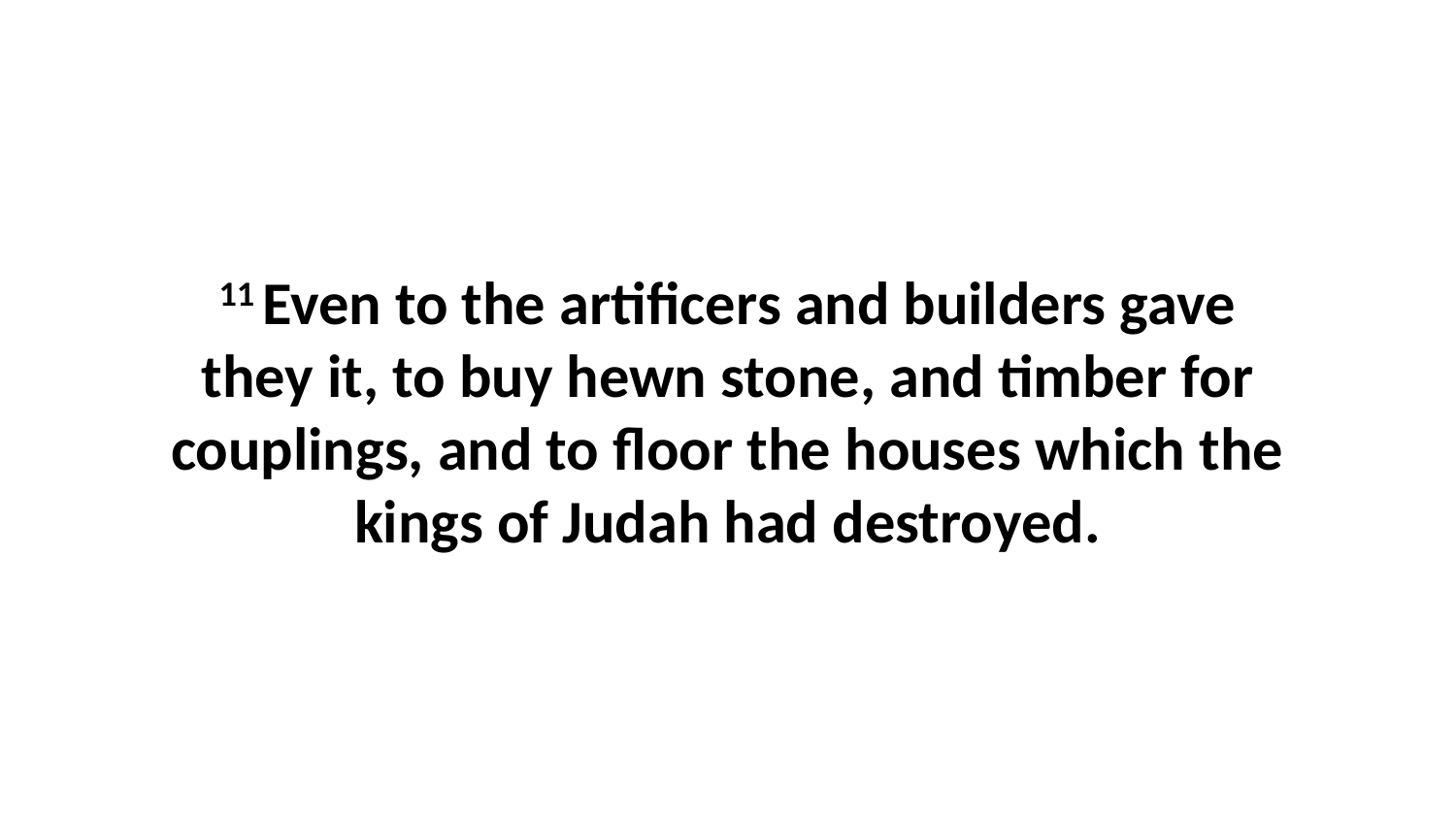

11 Even to the artificers and builders gave they it, to buy hewn stone, and timber for couplings, and to floor the houses which the kings of Judah had destroyed.